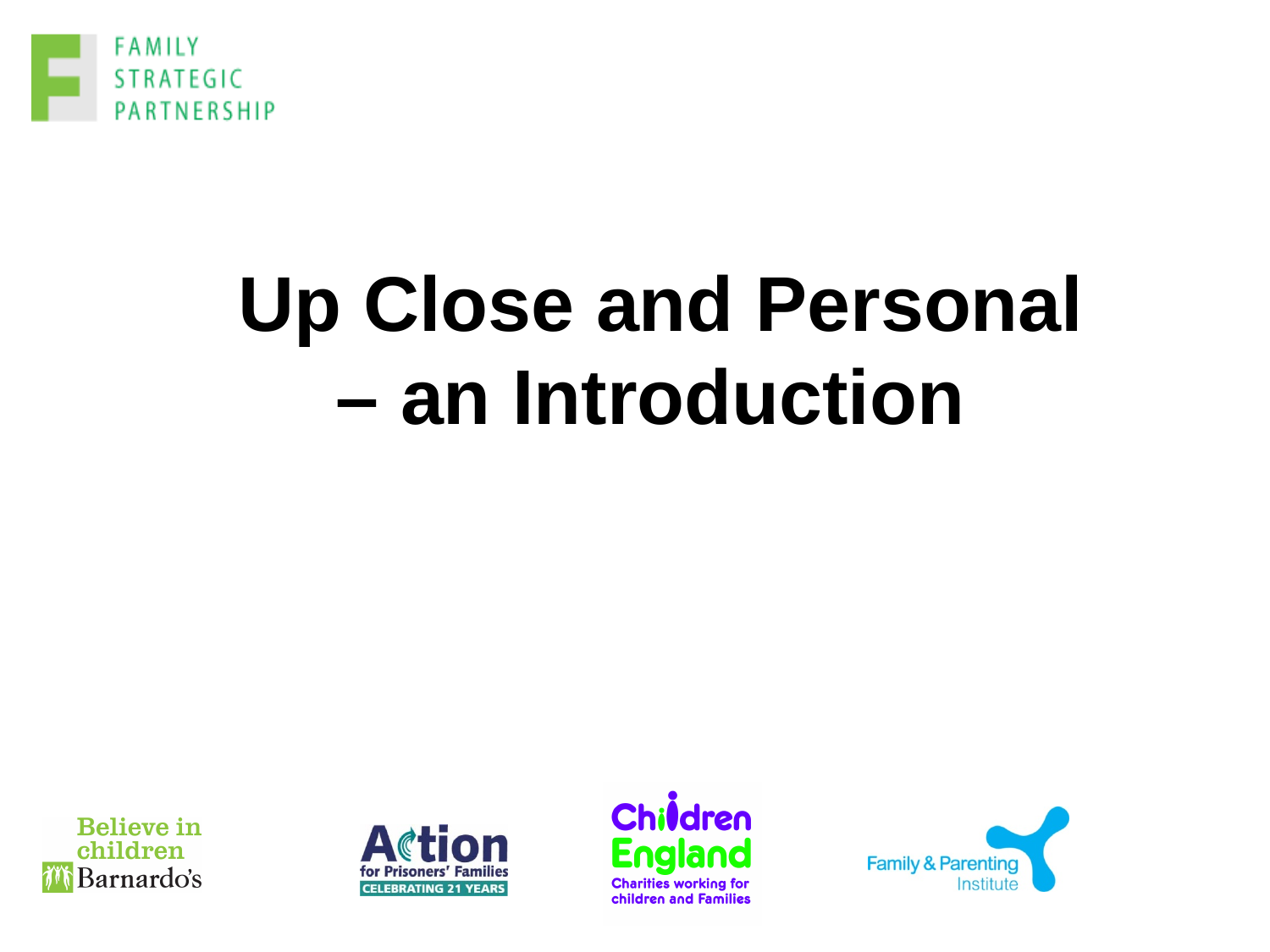

# Up Close and Personal – an Introduction